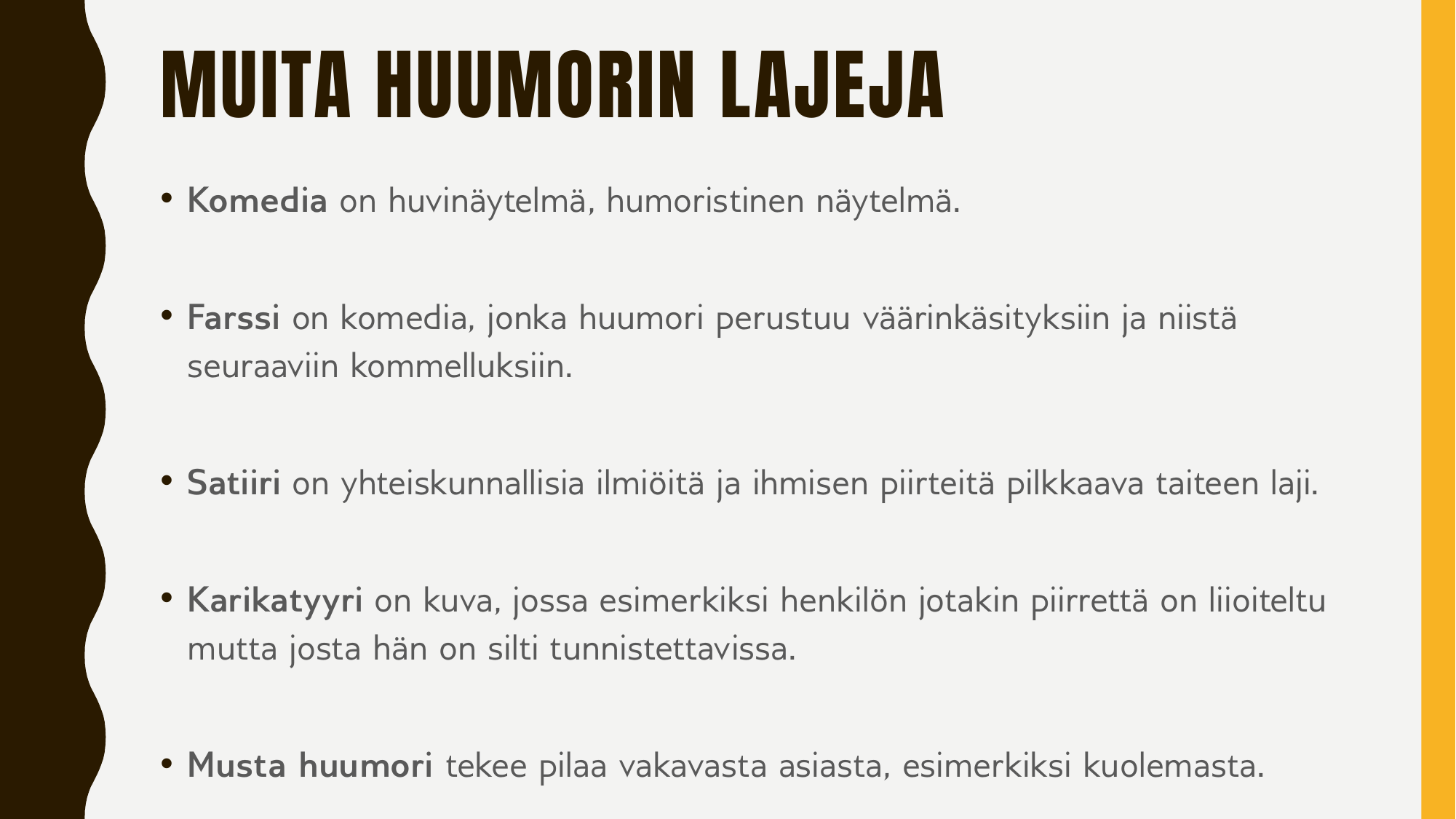

# Muita huumorin lajeja
Komedia on huvinäytelmä, humoristinen näytelmä.

Farssi on komedia, jonka huumori perustuu väärinkäsityksiin ja niistä seuraaviin kommelluksiin.

Satiiri on yhteiskunnallisia ilmiöitä ja ihmisen piirteitä pilkkaava taiteen laji.

Karikatyyri on kuva, jossa esimerkiksi henkilön jotakin piirrettä on liioiteltu mutta josta hän on silti tunnistettavissa.

Musta huumori tekee pilaa vakavasta asiasta, esimerkiksi kuolemasta.